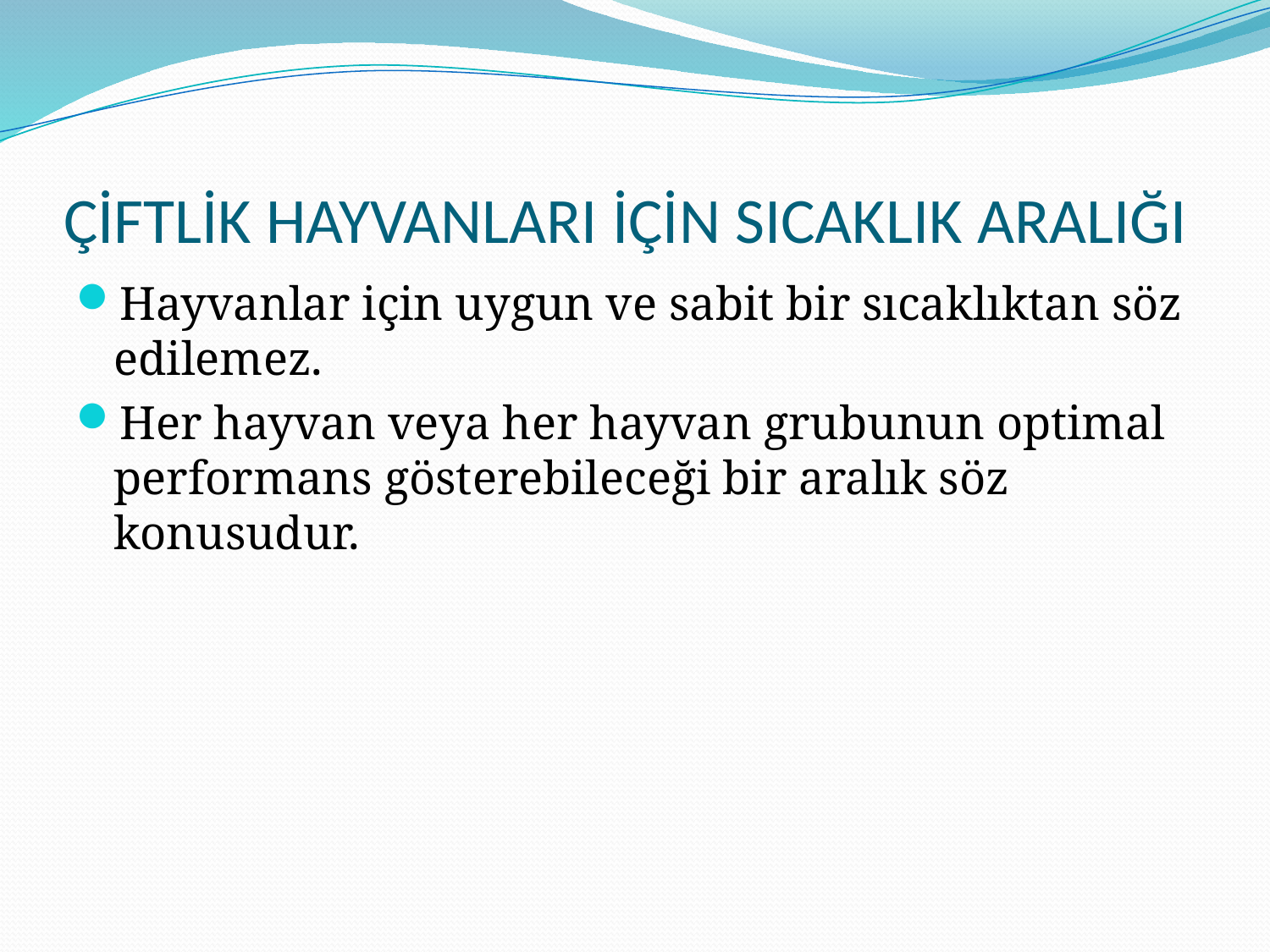

# ÇİFTLİK HAYVANLARI İÇİN SICAKLIK ARALIĞI
Hayvanlar için uygun ve sabit bir sıcaklıktan söz edilemez.
Her hayvan veya her hayvan grubunun optimal performans gösterebileceği bir aralık söz konusudur.